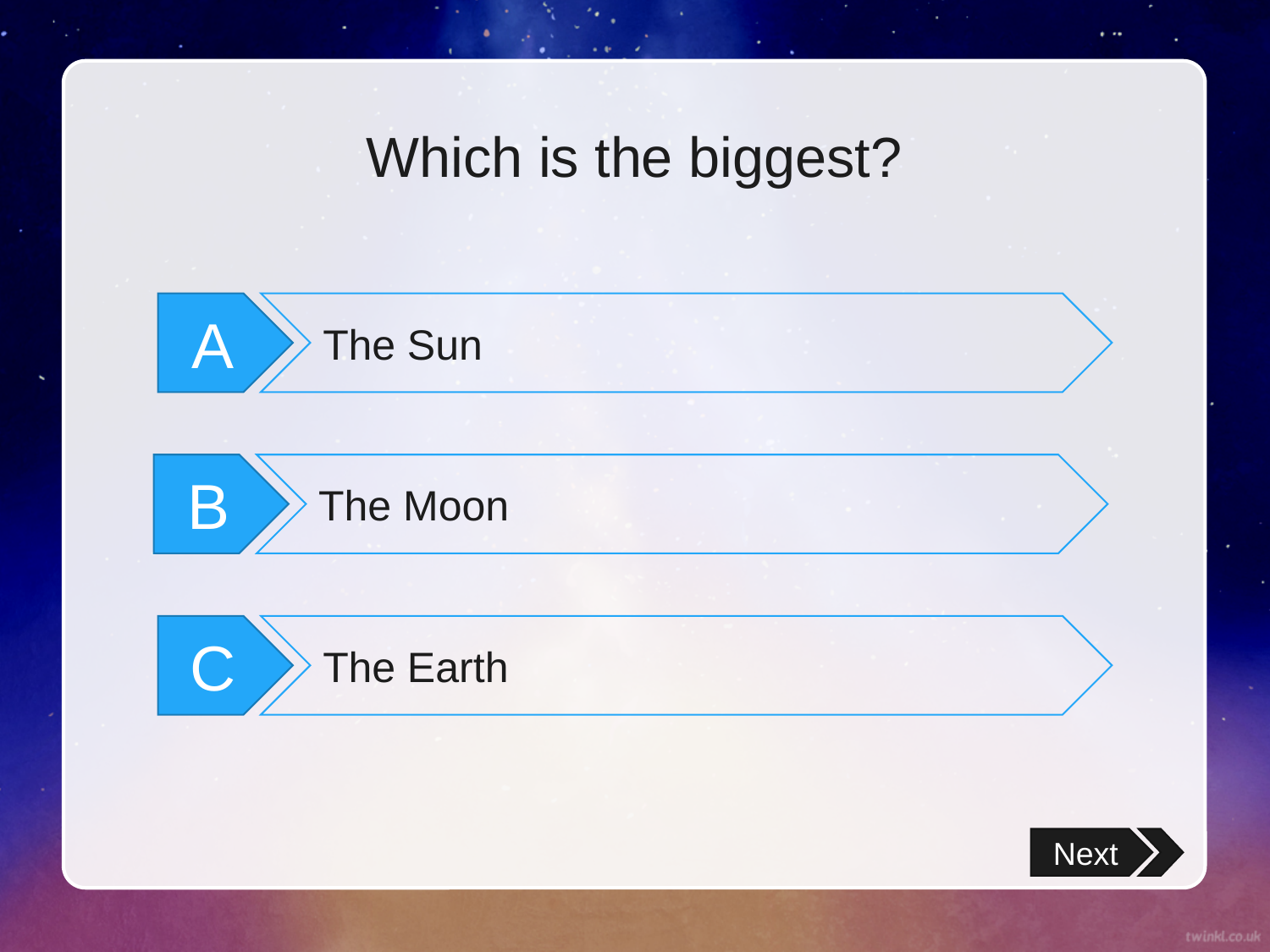

# Which is the biggest?
A
The Sun
B
The Moon
C
The Earth
Next